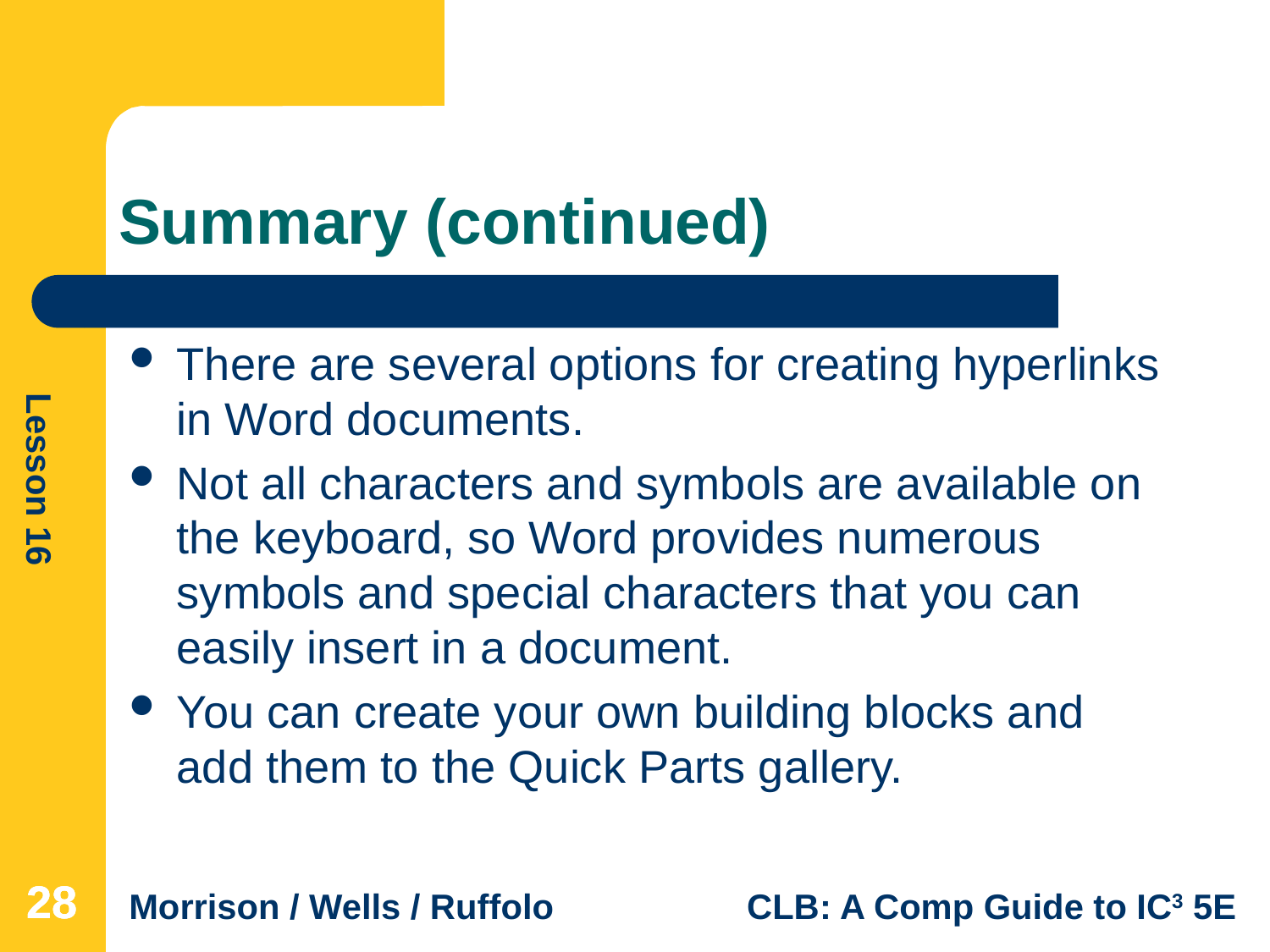

# Summary (continued)
There are several options for creating hyperlinks in Word documents.
Not all characters and symbols are available on the keyboard, so Word provides numerous symbols and special characters that you can easily insert in a document.
You can create your own building blocks and add them to the Quick Parts gallery.
28
28
28